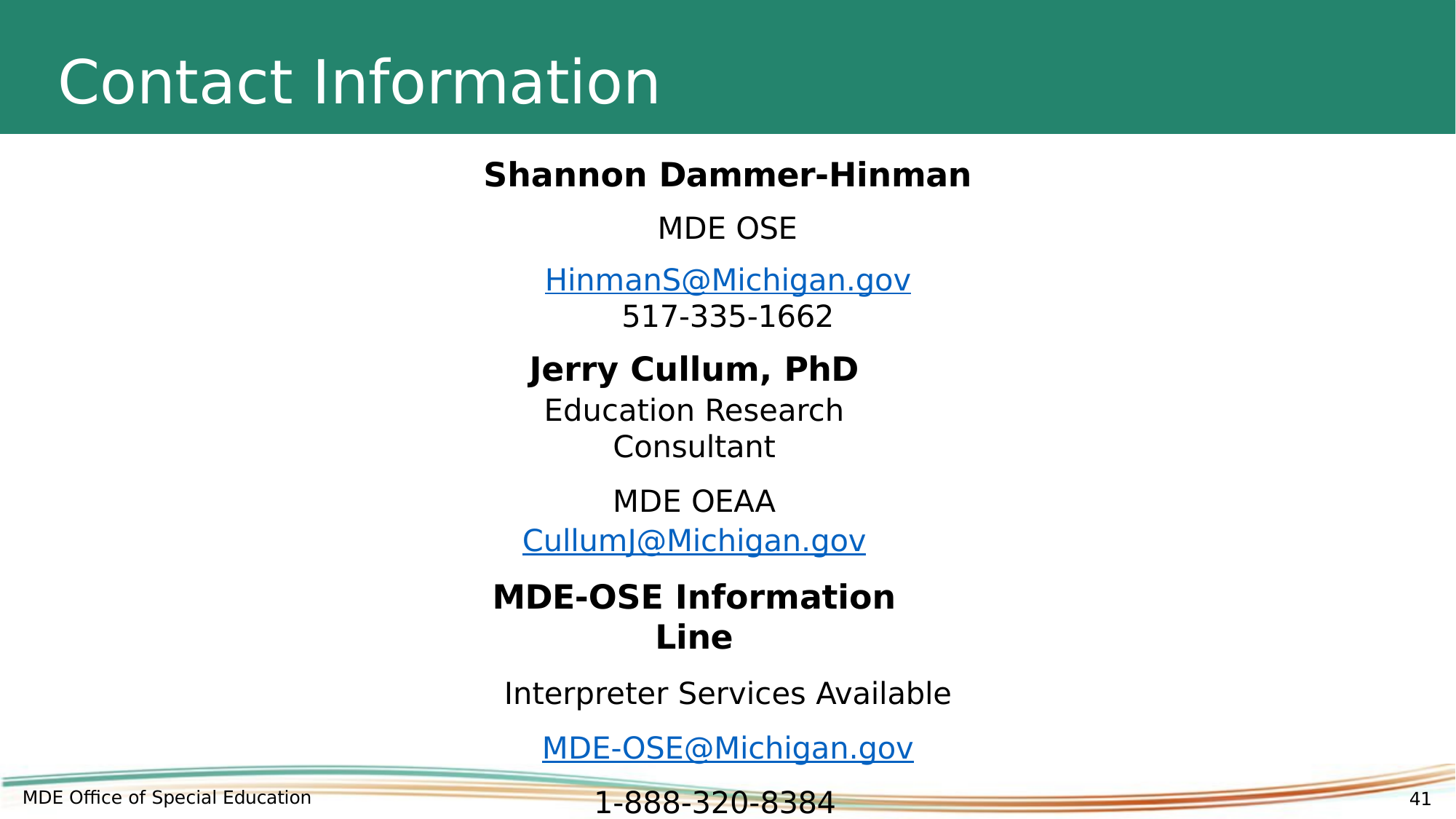

# Contact Information
Shannon Dammer-Hinman
MDE OSE
HinmanS@Michigan.gov 517-335-1662
Jerry Cullum, PhD
Education Research Consultant
MDE OEAA
CullumJ@Michigan.gov
MDE-OSE Information Line
Interpreter Services Available MDE-OSE@Michigan.gov
1-888-320-8384
MDE Office of Special Education
41